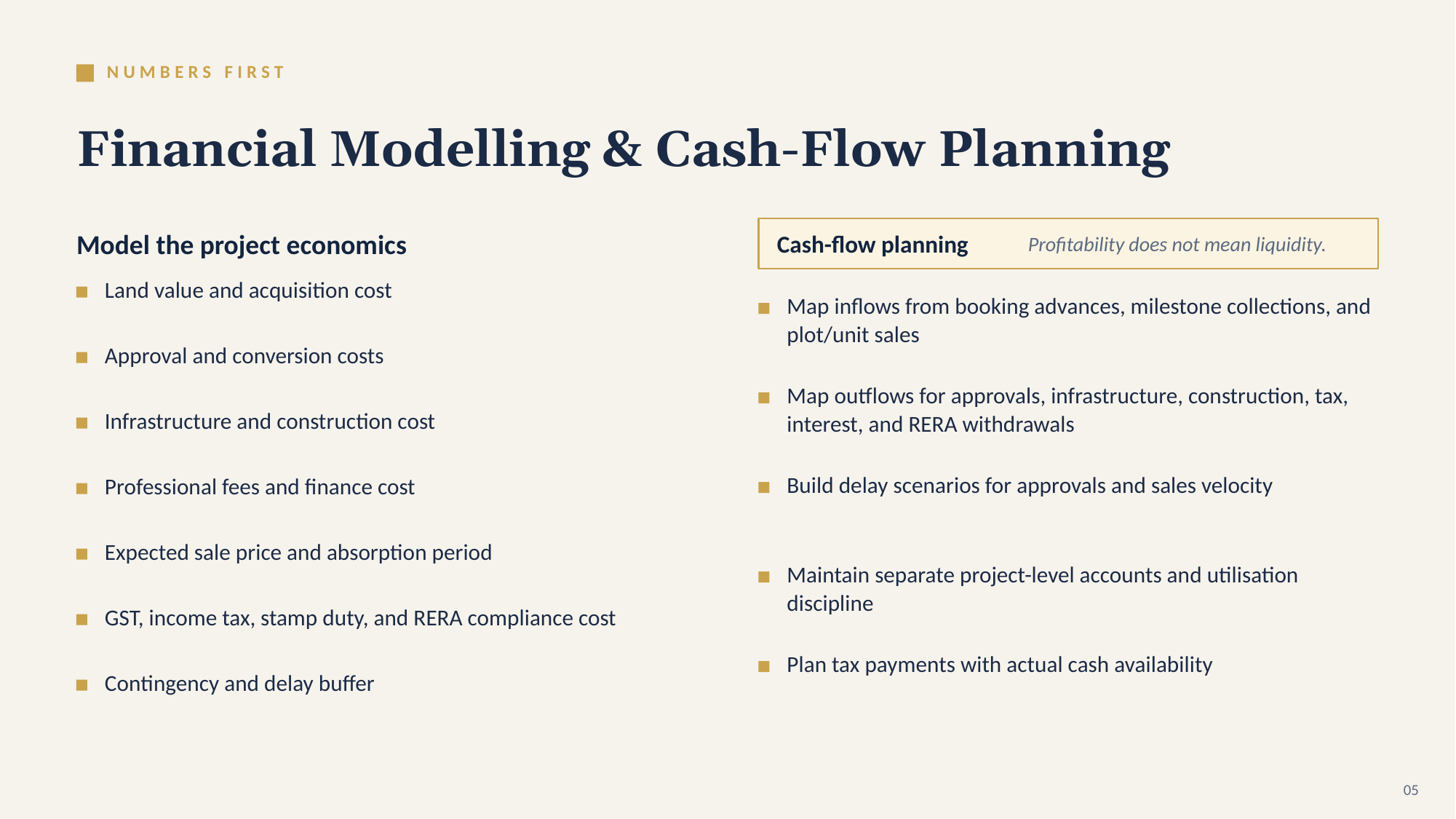

NUMBERS FIRST

Financial Modelling & Cash-Flow Planning
Model the project economics

Cash-flow planning
Profitability does not mean liquidity.
Land value and acquisition cost

Map inflows from booking advances, milestone collections, and plot/unit sales

Approval and conversion costs

Map outflows for approvals, infrastructure, construction, tax, interest, and RERA withdrawals

Infrastructure and construction cost

Build delay scenarios for approvals and sales velocity
Professional fees and finance cost

Expected sale price and absorption period

Maintain separate project-level accounts and utilisation discipline

GST, income tax, stamp duty, and RERA compliance cost

Plan tax payments with actual cash availability

Contingency and delay buffer

05